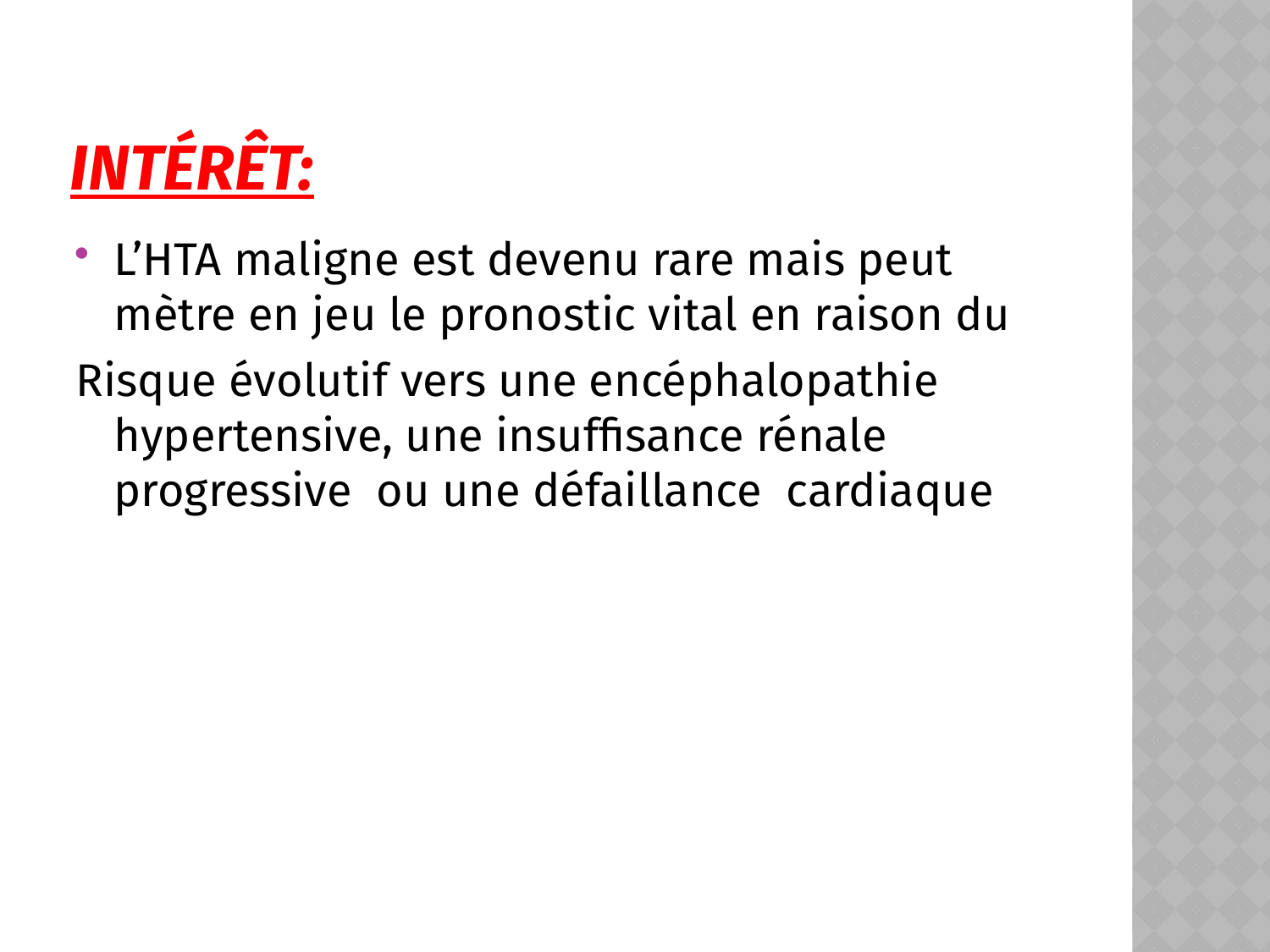

# Intérêt:
L’HTA maligne est devenu rare mais peut mètre en jeu le pronostic vital en raison du
Risque évolutif vers une encéphalopathie hypertensive, une insuffisance rénale progressive  ou une défaillance  cardiaque